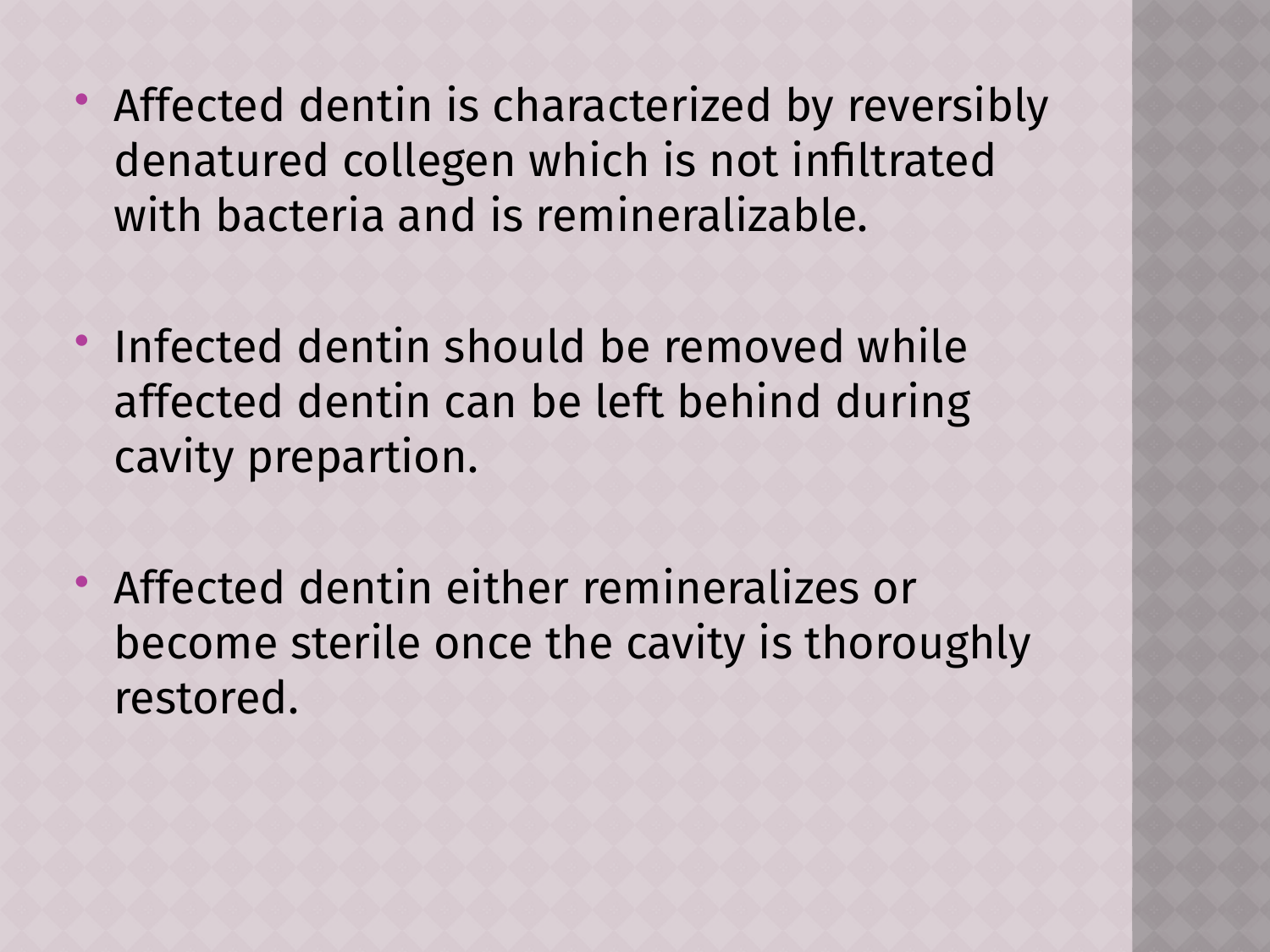

Affected dentin is characterized by reversibly denatured collegen which is not infiltrated with bacteria and is remineralizable.

Infected dentin should be removed while affected dentin can be left behind during cavity prepartion.

Affected dentin either remineralizes or become sterile once the cavity is thoroughly restored.